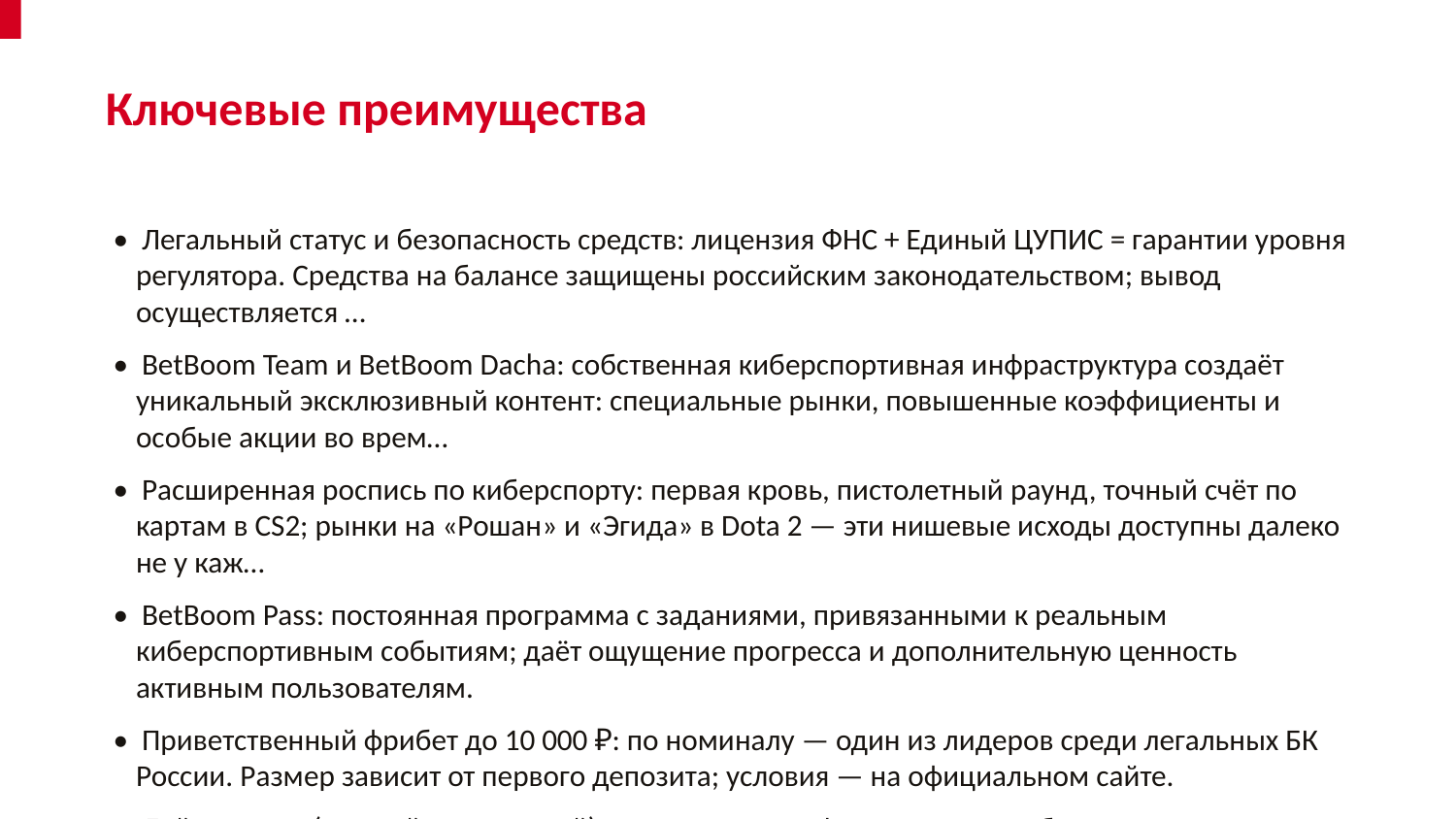

Ключевые преимущества
•  Легальный статус и безопасность средств: лицензия ФНС + Единый ЦУПИС = гарантии уровня регулятора. Средства на балансе защищены российским законодательством; вывод осуществляется …
•  BetBoom Team и BetBoom Dacha: собственная киберспортивная инфраструктура создаёт уникальный эксклюзивный контент: специальные рынки, повышенные коэффициенты и особые акции во врем…
•  Расширенная роспись по киберспорту: первая кровь, пистолетный раунд, точный счёт по картам в CS2; рынки на «Рошан» и «Эгида» в Dota 2 — эти нишевые исходы доступны далеко не у каж…
•  BetBoom Pass: постоянная программа с заданиями, привязанными к реальным киберспортивным событиям; даёт ощущение прогресса и дополнительную ценность активным пользователям.
•  Приветственный фрибет до 10 000 ₽: по номиналу — один из лидеров среди легальных БК России. Размер зависит от первого депозита; условия — на официальном сайте.
•  Лайв-кешаут (полный и частичный): возможность зафиксировать прибыль или ограничить убыток до окончания матча — стандарт, которому BetBoom соответствует.